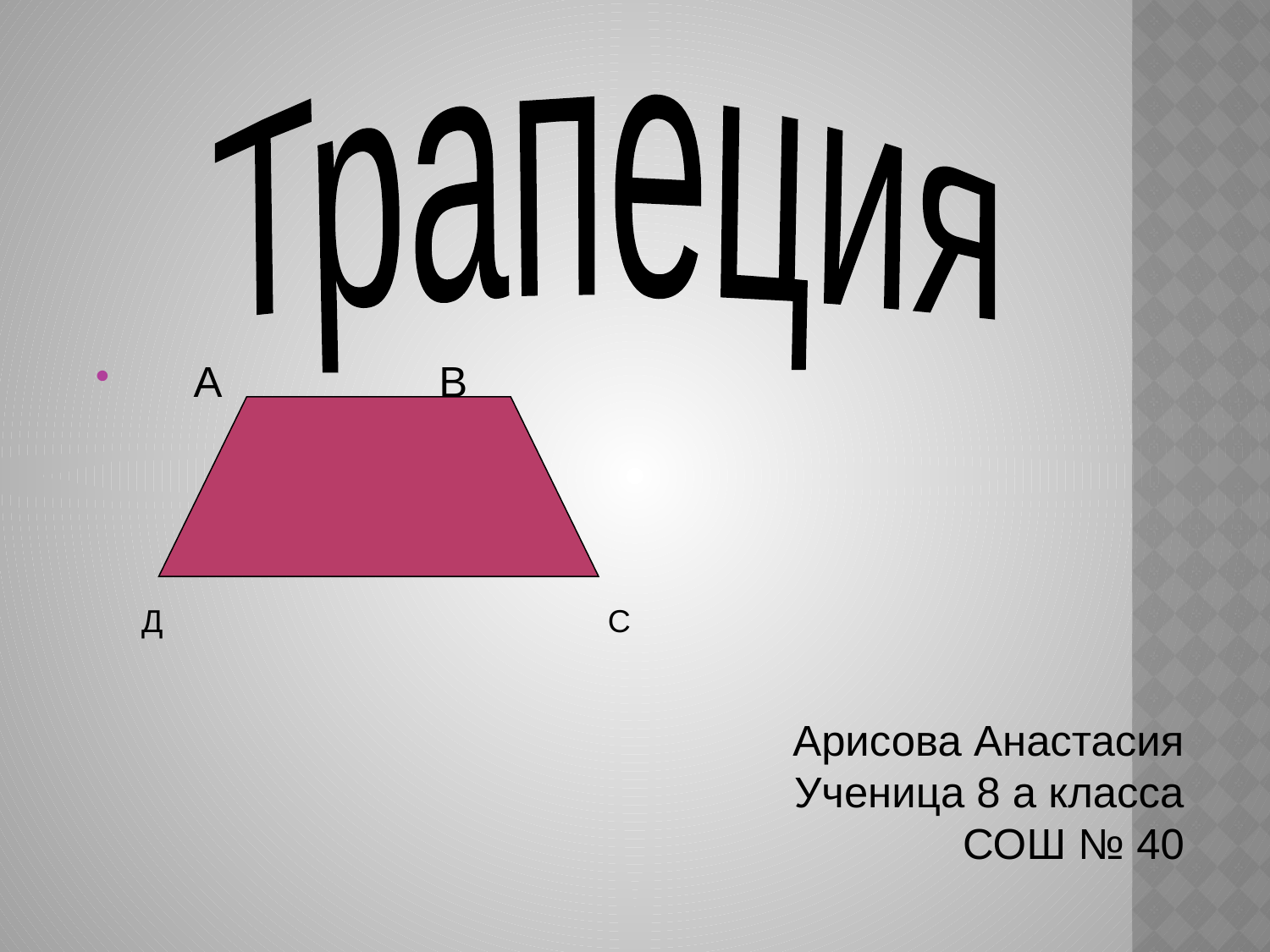

Трапеция
#

     А                  В

Арисова Анастасия
Ученица 8 а класса
СОШ № 40

Д
С